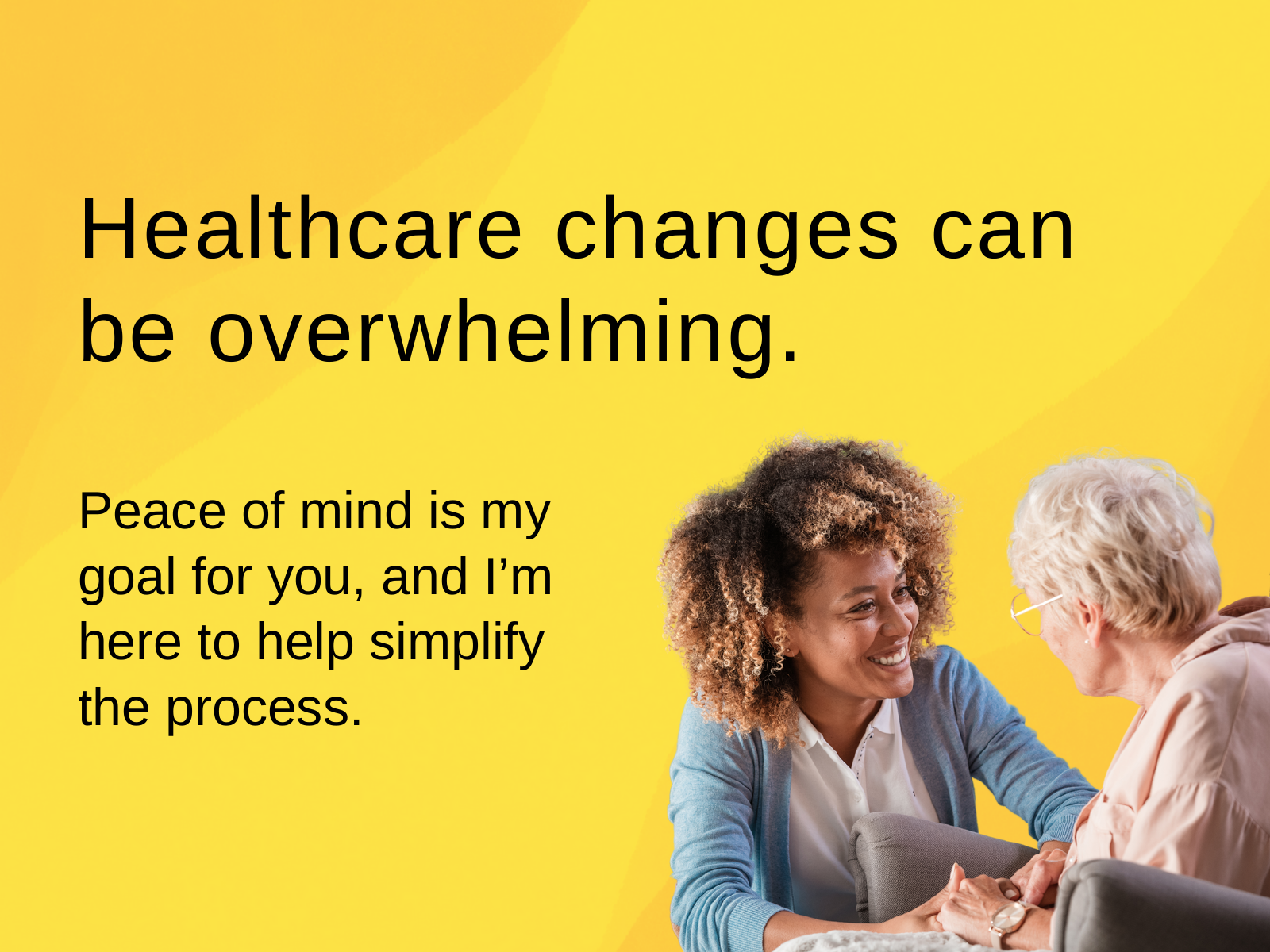

Healthcare changes can be overwhelming.

Peace of mind is my goal for you, and I’m here to help simplify the process.